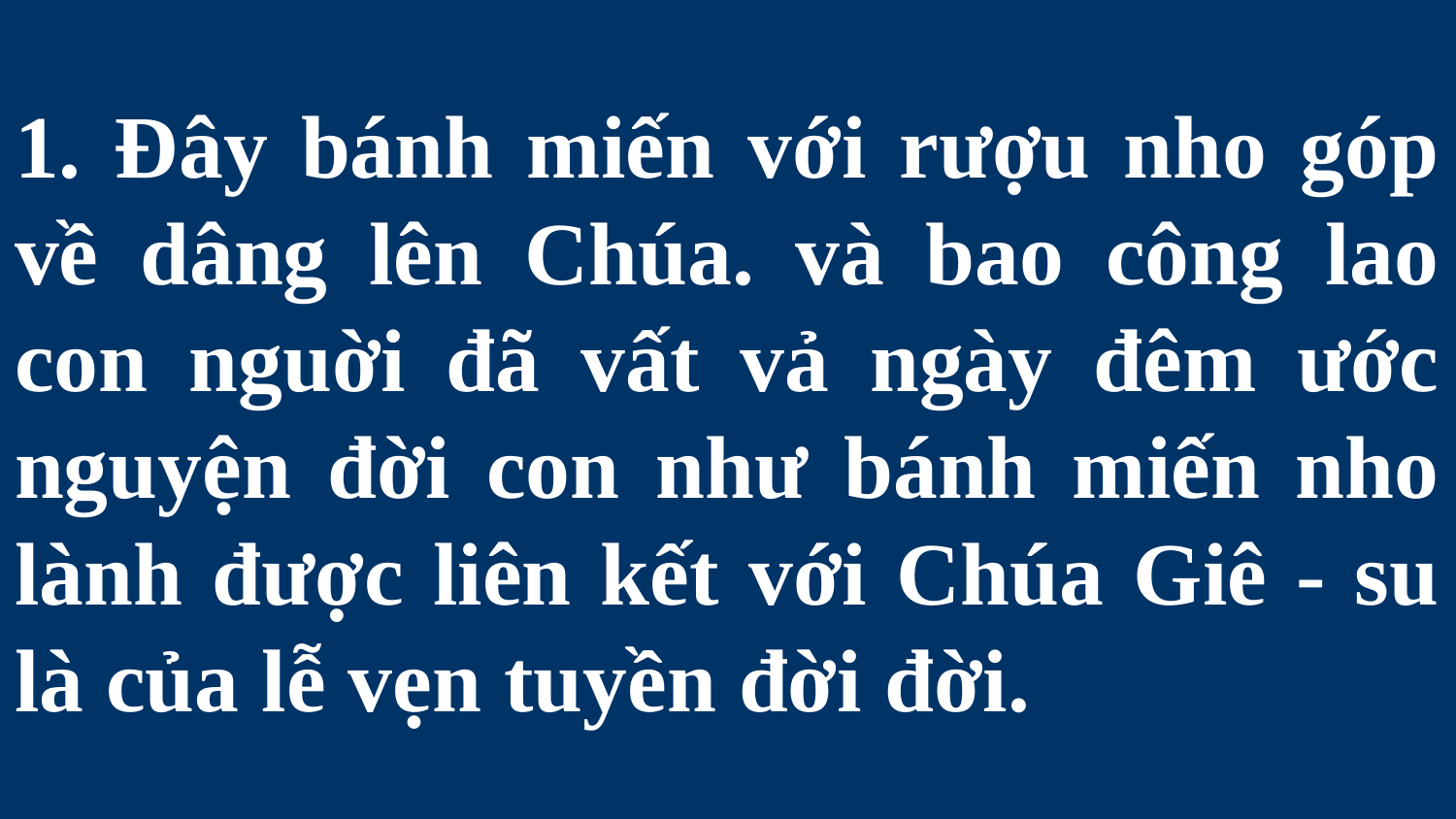

# 1. Đây bánh miến với rượu nho góp về dâng lên Chúa. và bao công lao con nguời đã vất vả ngày đêm ước nguyện đời con như bánh miến nho lành được liên kết với Chúa Giê - su là của lễ vẹn tuyền đời đời.